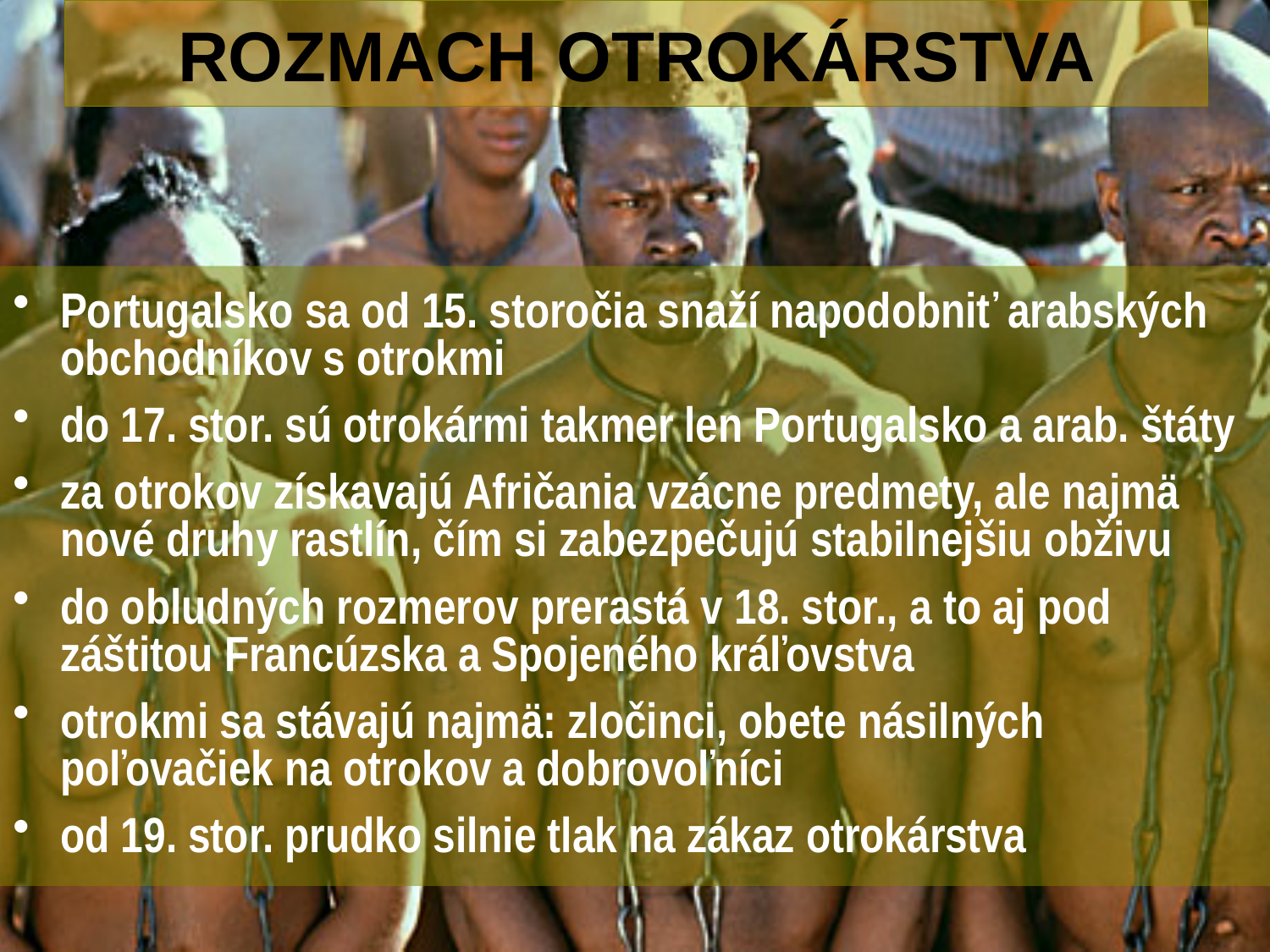

# ROZMACH OTROKÁRSTVA
Portugalsko sa od 15. storočia snaží napodobniť arabských obchodníkov s otrokmi
do 17. stor. sú otrokármi takmer len Portugalsko a arab. štáty
za otrokov získavajú Afričania vzácne predmety, ale najmä nové druhy rastlín, čím si zabezpečujú stabilnejšiu obživu
do obludných rozmerov prerastá v 18. stor., a to aj pod záštitou Francúzska a Spojeného kráľovstva
otrokmi sa stávajú najmä: zločinci, obete násilných poľovačiek na otrokov a dobrovoľníci
od 19. stor. prudko silnie tlak na zákaz otrokárstva